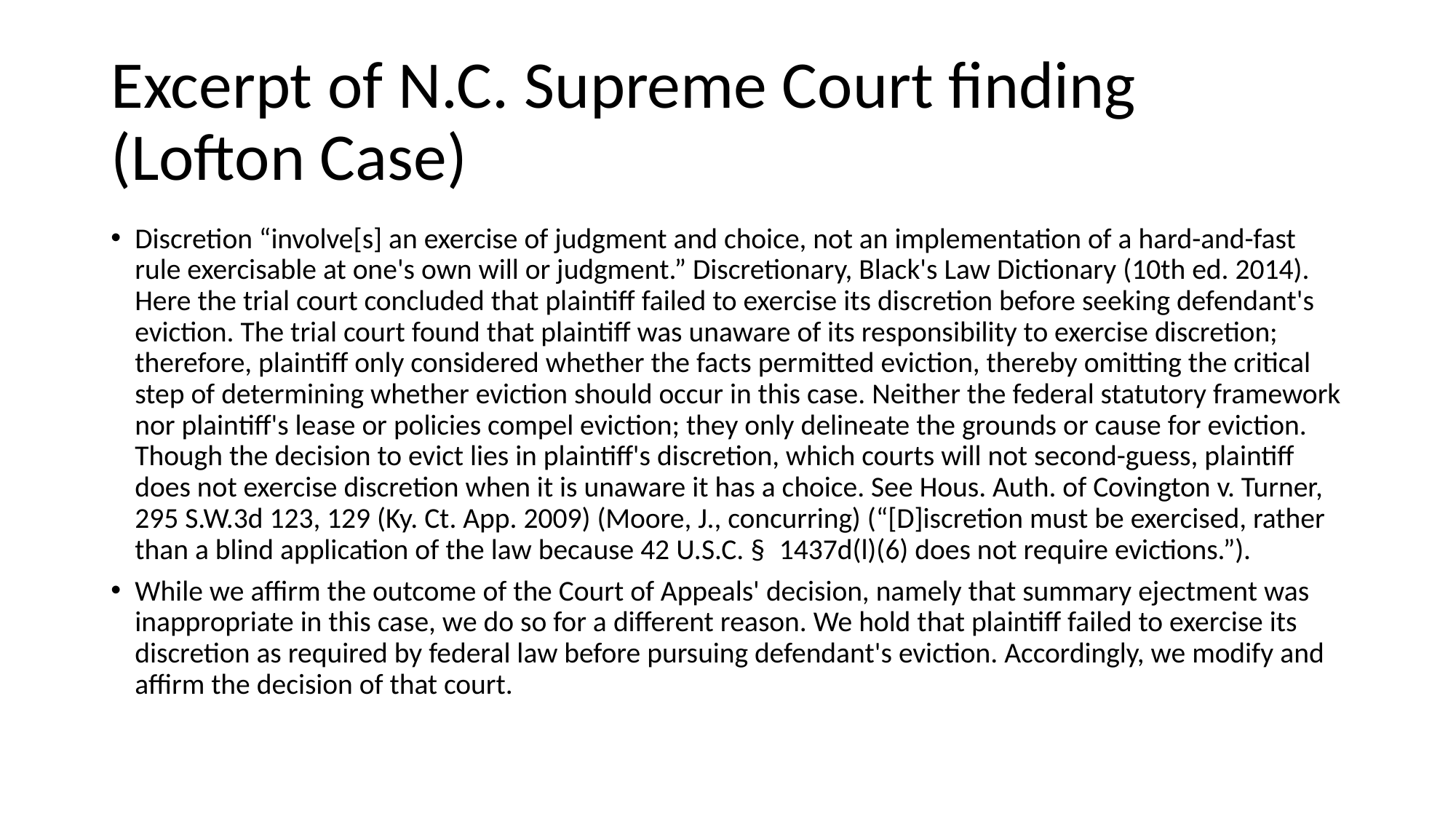

# Excerpt of N.C. Supreme Court finding (Lofton Case)
Discretion “involve[s] an exercise of judgment and choice, not an implementation of a hard-and-fast rule exercisable at one's own will or judgment.” Discretionary, Black's Law Dictionary (10th ed. 2014). Here the trial court concluded that plaintiff failed to exercise its discretion before seeking defendant's eviction. The trial court found that plaintiff was unaware of its responsibility to exercise discretion; therefore, plaintiff only considered whether the facts permitted eviction, thereby omitting the critical step of determining whether eviction should occur in this case. Neither the federal statutory framework nor plaintiff's lease or policies compel eviction; they only delineate the grounds or cause for eviction. Though the decision to evict lies in plaintiff's discretion, which courts will not second-guess, plaintiff does not exercise discretion when it is unaware it has a choice. See Hous. Auth. of Covington v. Turner, 295 S.W.3d 123, 129 (Ky. Ct. App. 2009) (Moore, J., concurring) (“[D]iscretion must be exercised, rather than a blind application of the law because 42 U.S.C. § 1437d(l)(6) does not require evictions.”).
While we affirm the outcome of the Court of Appeals' decision, namely that summary ejectment was inappropriate in this case, we do so for a different reason. We hold that plaintiff failed to exercise its discretion as required by federal law before pursuing defendant's eviction. Accordingly, we modify and affirm the decision of that court.